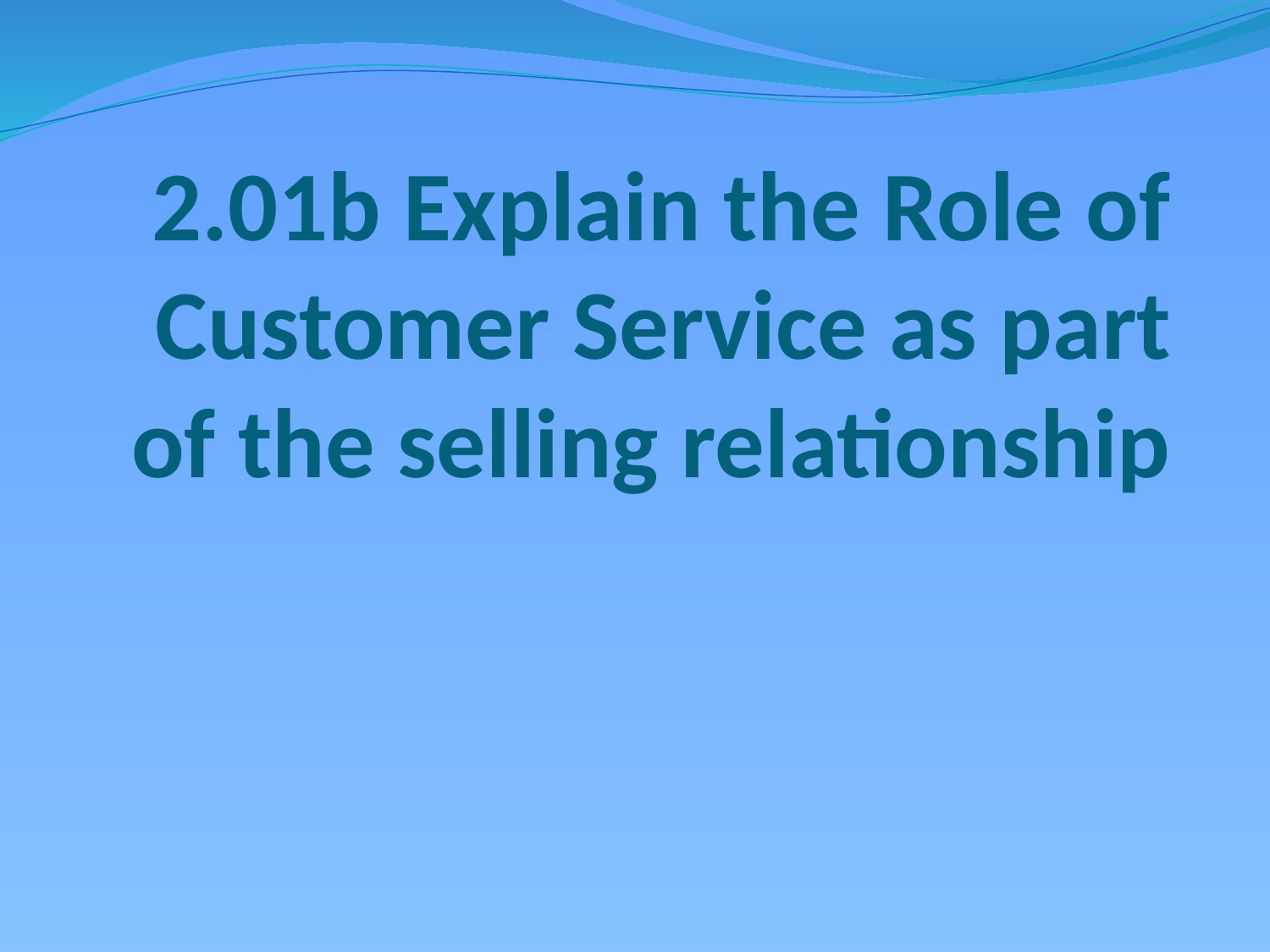

# 2.01b Explain the Role of Customer Service as part of the selling relationship